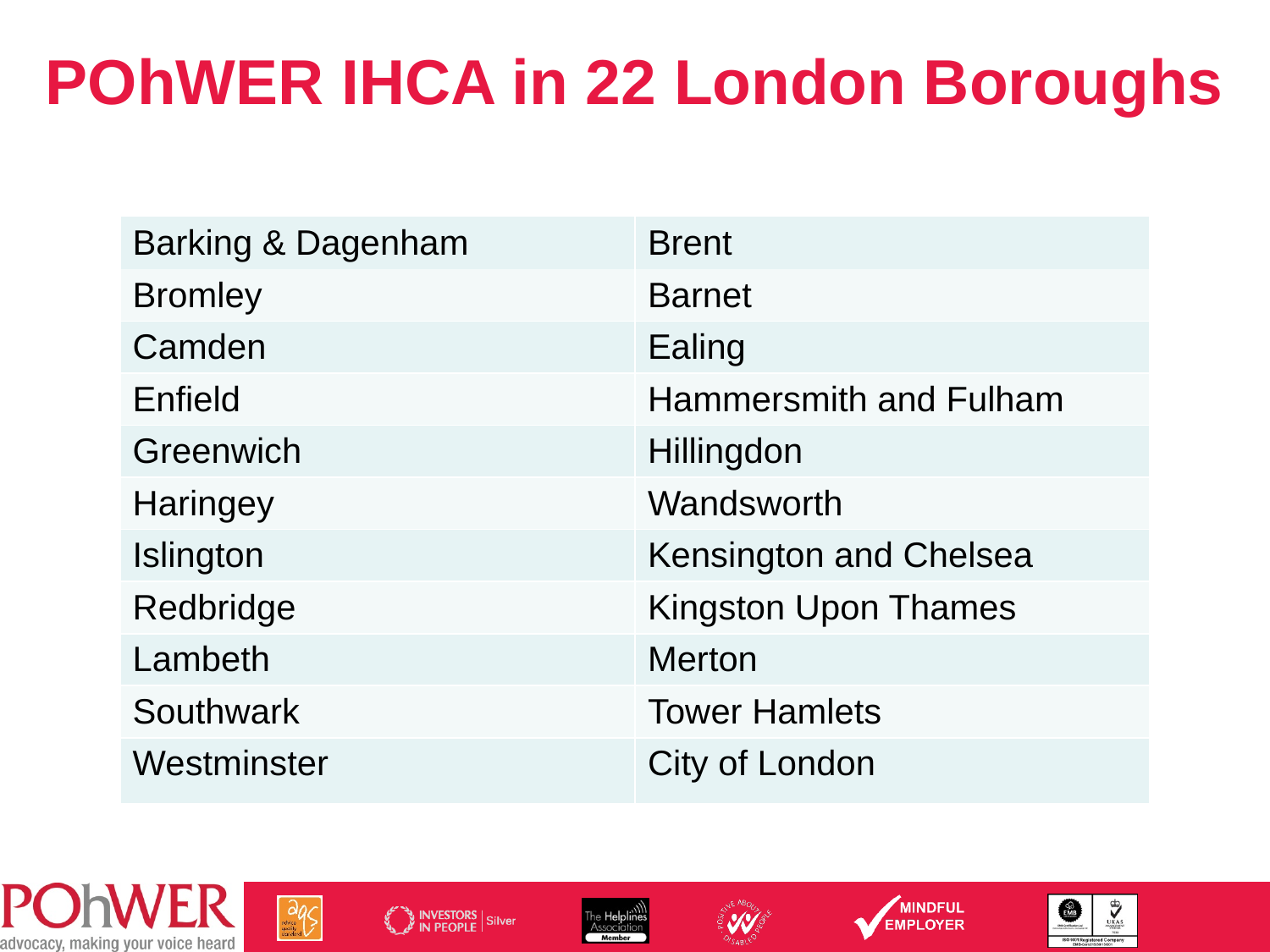

# POhWER IHCA in 22 London Boroughs
|  |  |
| --- | --- |
| Barking & Dagenham | Brent |
| Bromley | Barnet |
| Camden | Ealing |
| Enfield | Hammersmith and Fulham |
| Greenwich | Hillingdon |
| Haringey | Wandsworth |
| Islington | Kensington and Chelsea |
| Redbridge | Kingston Upon Thames |
| Lambeth | Merton |
| Southwark | Tower Hamlets |
| Westminster | City of London |